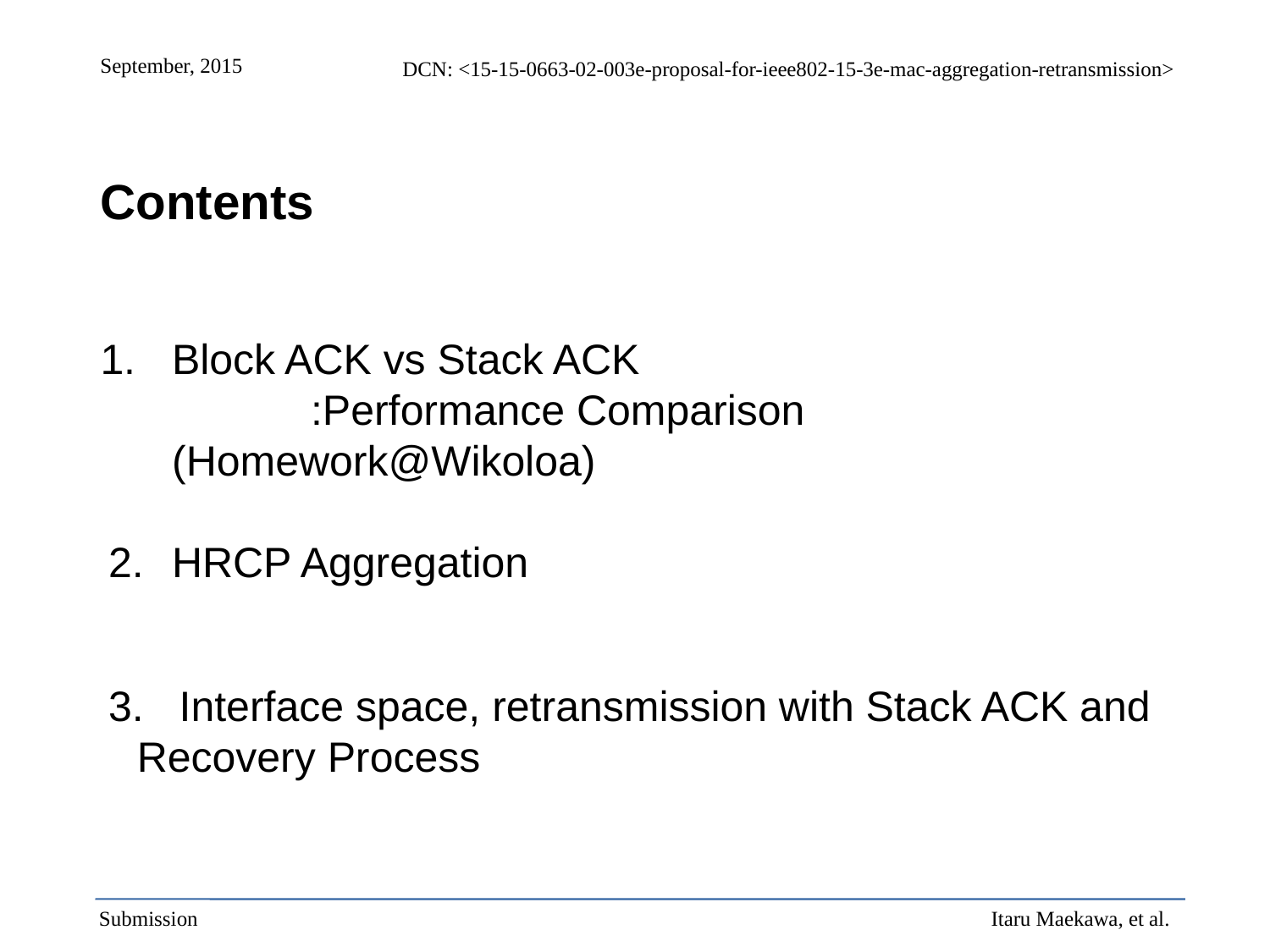

Contents
Block ACK vs Stack ACK
		 :Performance Comparison (Homework@Wikoloa)

HRCP Aggregation

3.   Interface space, retransmission with Stack ACK and Recovery Process